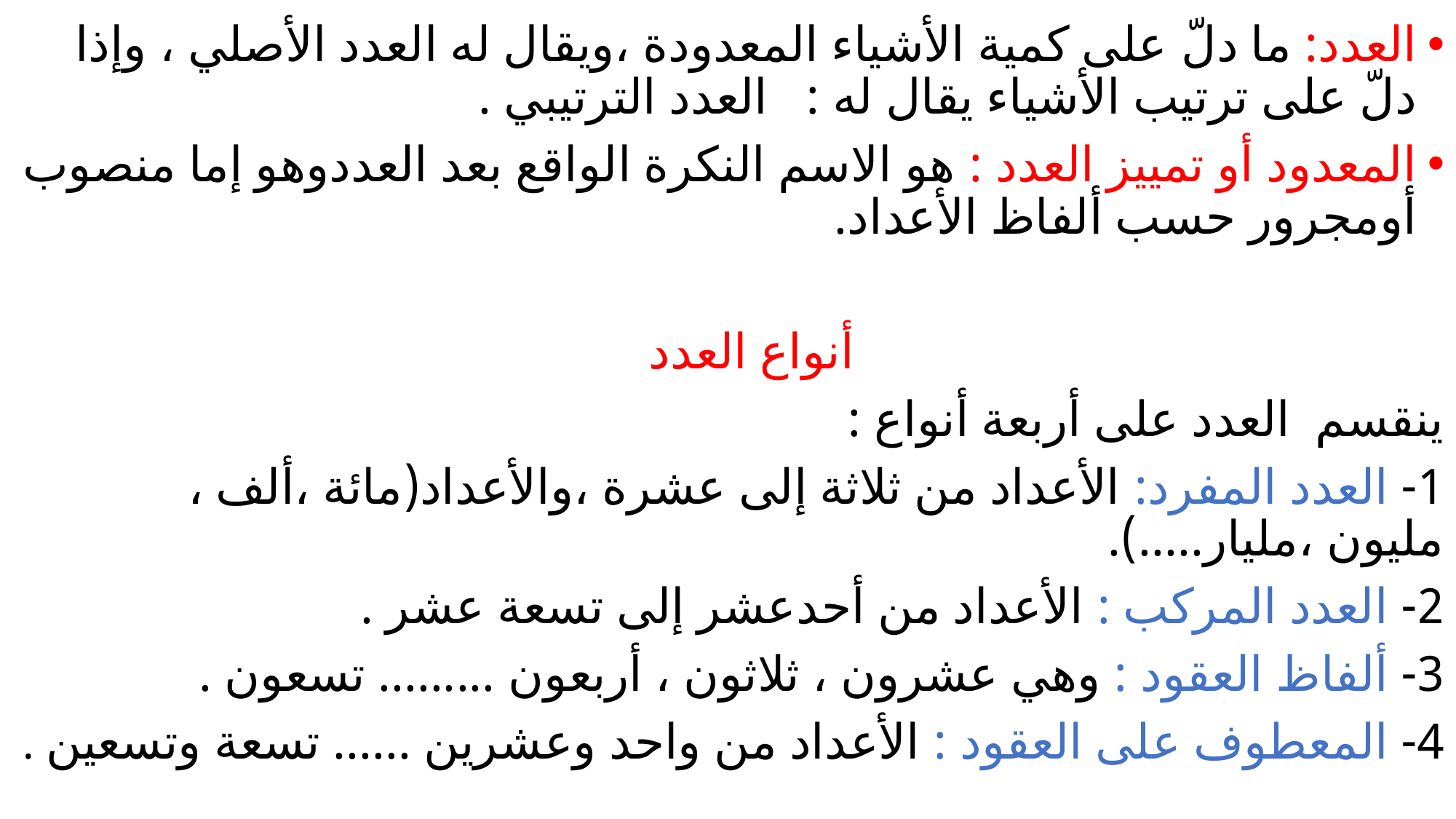

العدد: ما دلّ على كمية الأشياء المعدودة ،ويقال له العدد الأصلي ، وإذا دلّ على ترتيب الأشياء يقال له :   العدد الترتيبي .
المعدود أو تمييز العدد : هو الاسم النكرة الواقع بعد العددوهو إما منصوب أومجرور حسب ألفاظ الأعداد.

                                               أنواع العدد
ينقسم  العدد على أربعة أنواع :
1- العدد المفرد: الأعداد من ثلاثة إلى عشرة ،والأعداد(مائة ،ألف ، مليون ،مليار.....).
2- العدد المركب : الأعداد من أحدعشر إلى تسعة عشر .
3- ألفاظ العقود : وهي عشرون ، ثلاثون ، أربعون ......... تسعون .
4- المعطوف على العقود : الأعداد من واحد وعشرين ...... تسعة وتسعين .